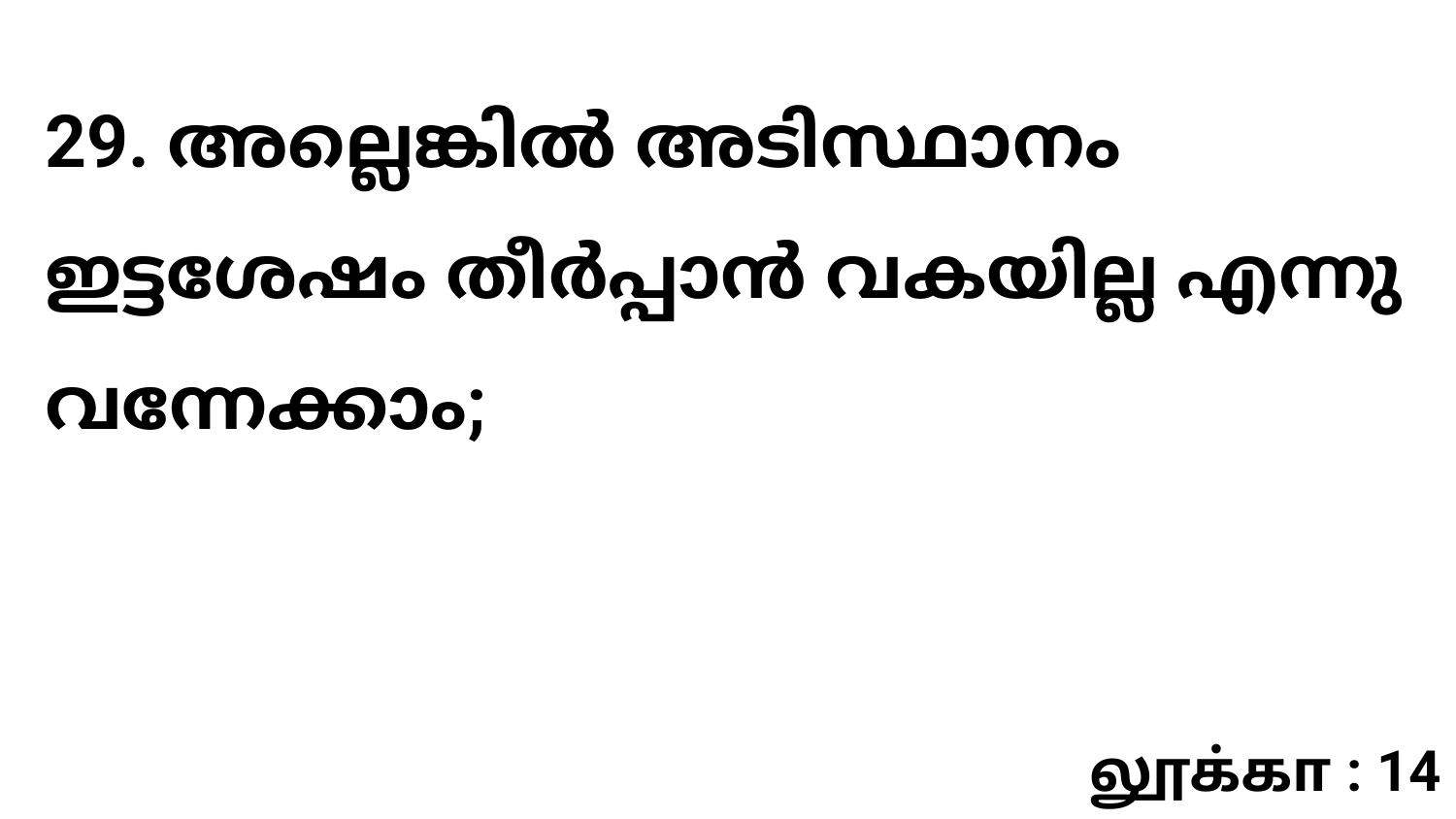

29. അല്ലെങ്കിൽ അടിസ്ഥാനം ഇട്ടശേഷം തീർപ്പാൻ വകയില്ല എന്നു വന്നേക്കാം;
லூக்கா : 14